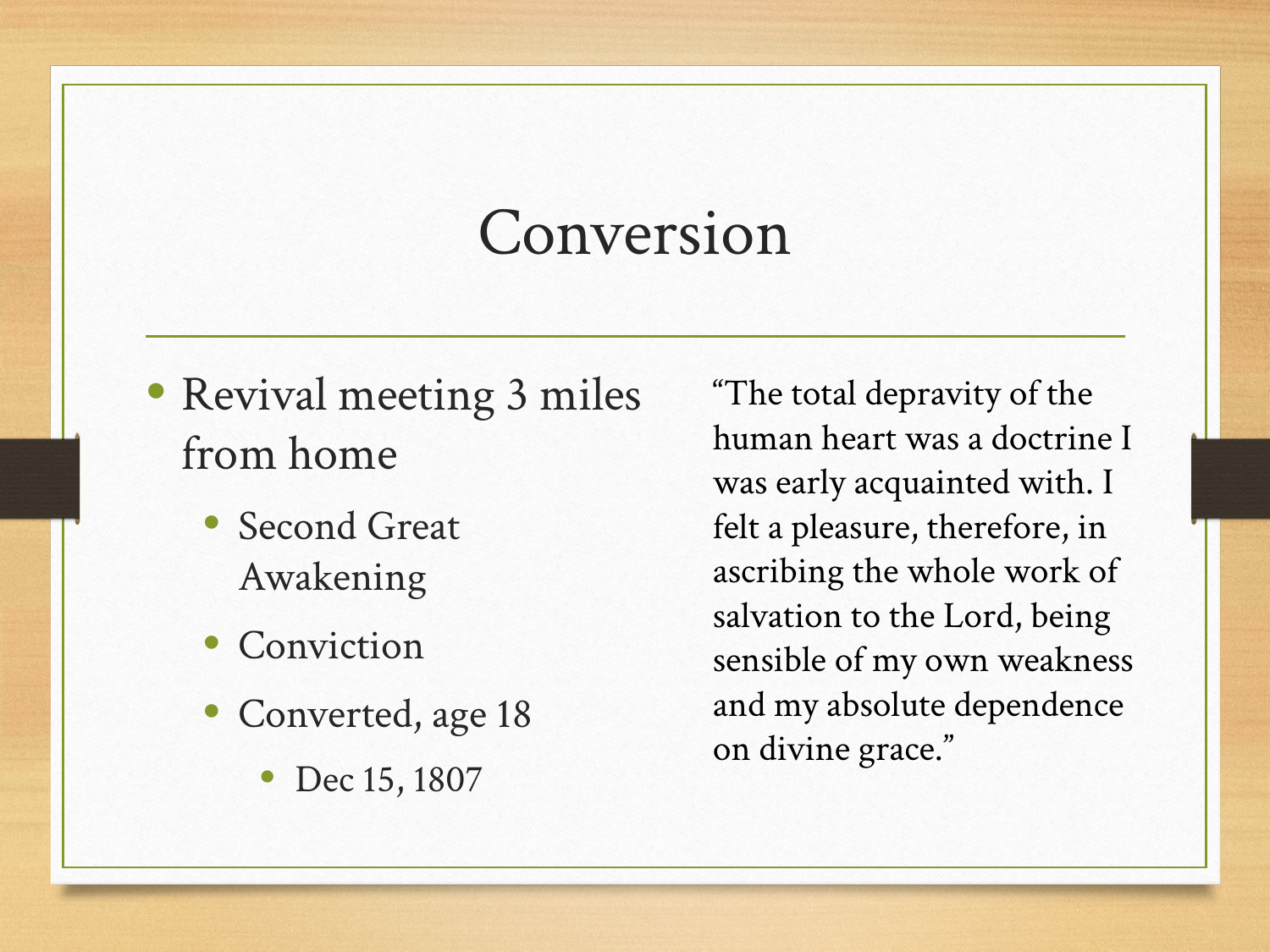

# Conversion
Revival meeting 3 miles from home
Second Great Awakening
Conviction
Converted, age 18
Dec 15, 1807

“The total depravity of the human heart was a doctrine I was early acquainted with. I felt a pleasure, therefore, in ascribing the whole work of salvation to the Lord, being sensible of my own weakness and my absolute dependence on divine grace.”